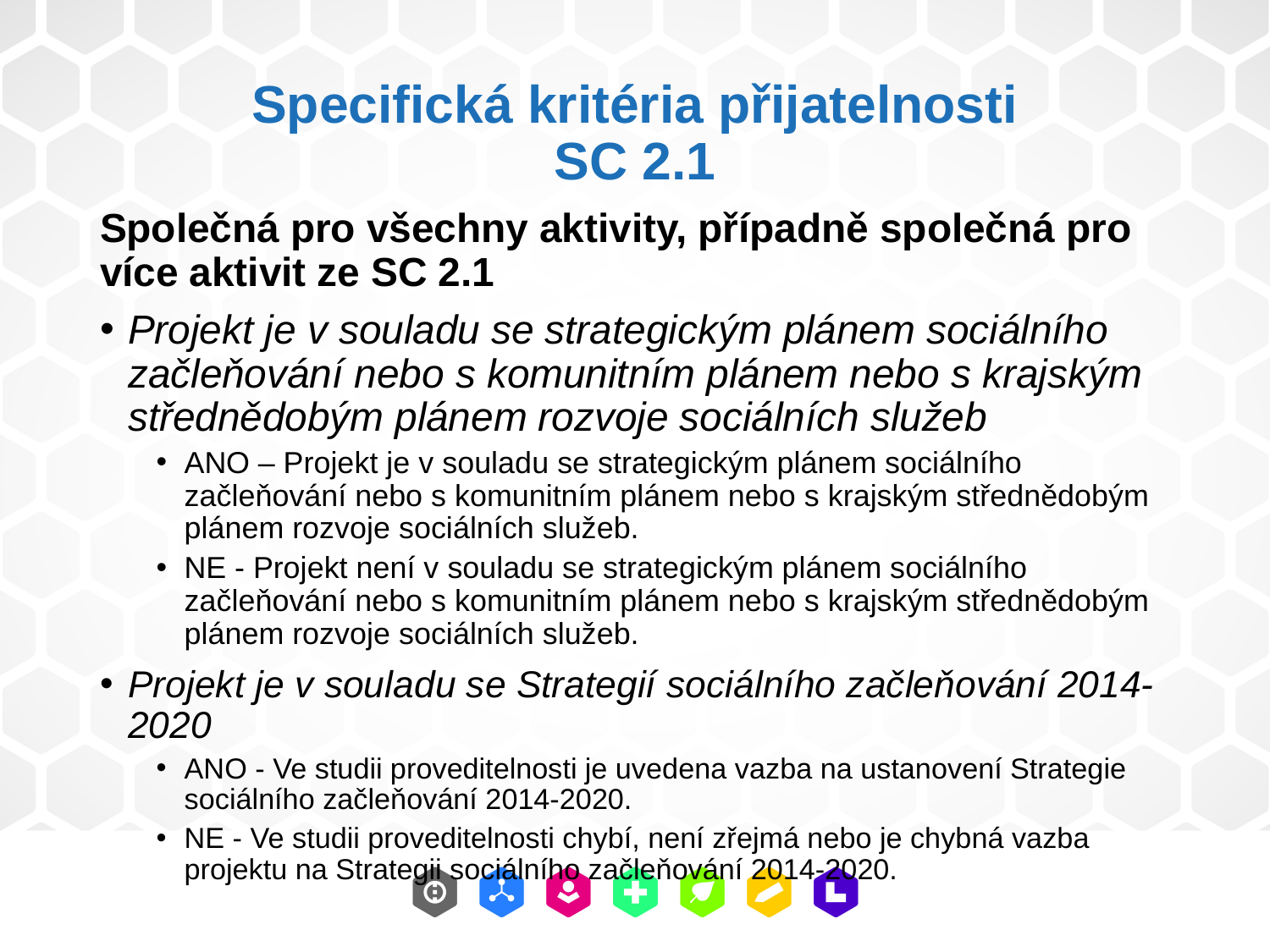

# Specifická kritéria přijatelnosti SC 2.1
Společná pro všechny aktivity, případně společná pro více aktivit ze SC 2.1
Projekt je v souladu se strategickým plánem sociálního začleňování nebo s komunitním plánem nebo s krajským střednědobým plánem rozvoje sociálních služeb
ANO – Projekt je v souladu se strategickým plánem sociálního začleňování nebo s komunitním plánem nebo s krajským střednědobým plánem rozvoje sociálních služeb.
NE - Projekt není v souladu se strategickým plánem sociálního začleňování nebo s komunitním plánem nebo s krajským střednědobým plánem rozvoje sociálních služeb.
Projekt je v souladu se Strategií sociálního začleňování 2014-2020
ANO - Ve studii proveditelnosti je uvedena vazba na ustanovení Strategie sociálního začleňování 2014-2020.
NE - Ve studii proveditelnosti chybí, není zřejmá nebo je chybná vazba projektu na Strategii sociálního začleňování 2014-2020.